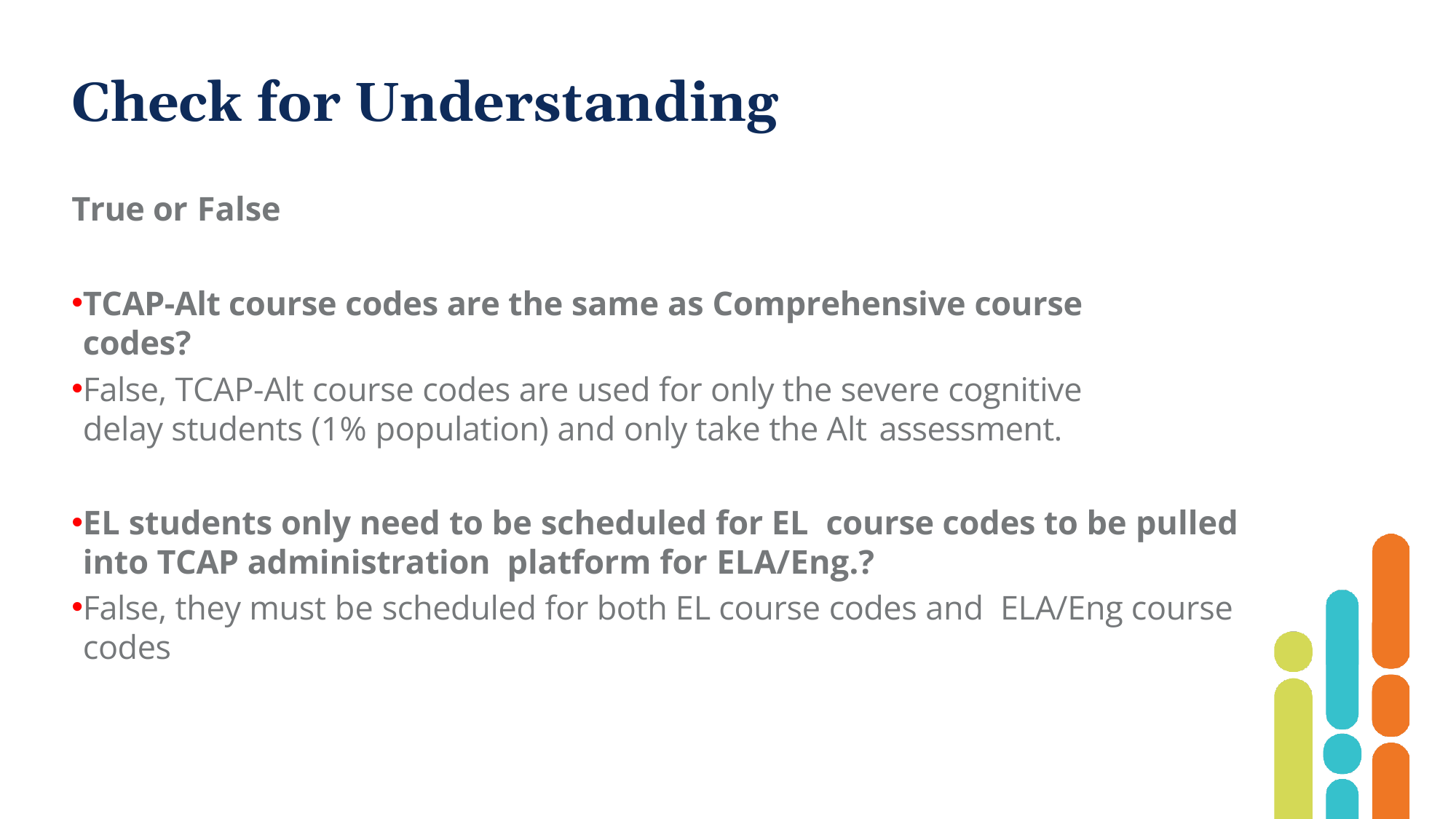

# Check for Understanding
True or False

TCAP-Alt course codes are the same as Comprehensive course codes?
False, TCAP-Alt course codes are used for only the severe cognitive  delay students (1% population) and only take the Alt assessment.

EL students only need to be scheduled for EL  course codes to be pulled into TCAP administration  platform for ELA/Eng.?
False, they must be scheduled for both EL course codes and  ELA/Eng course codes